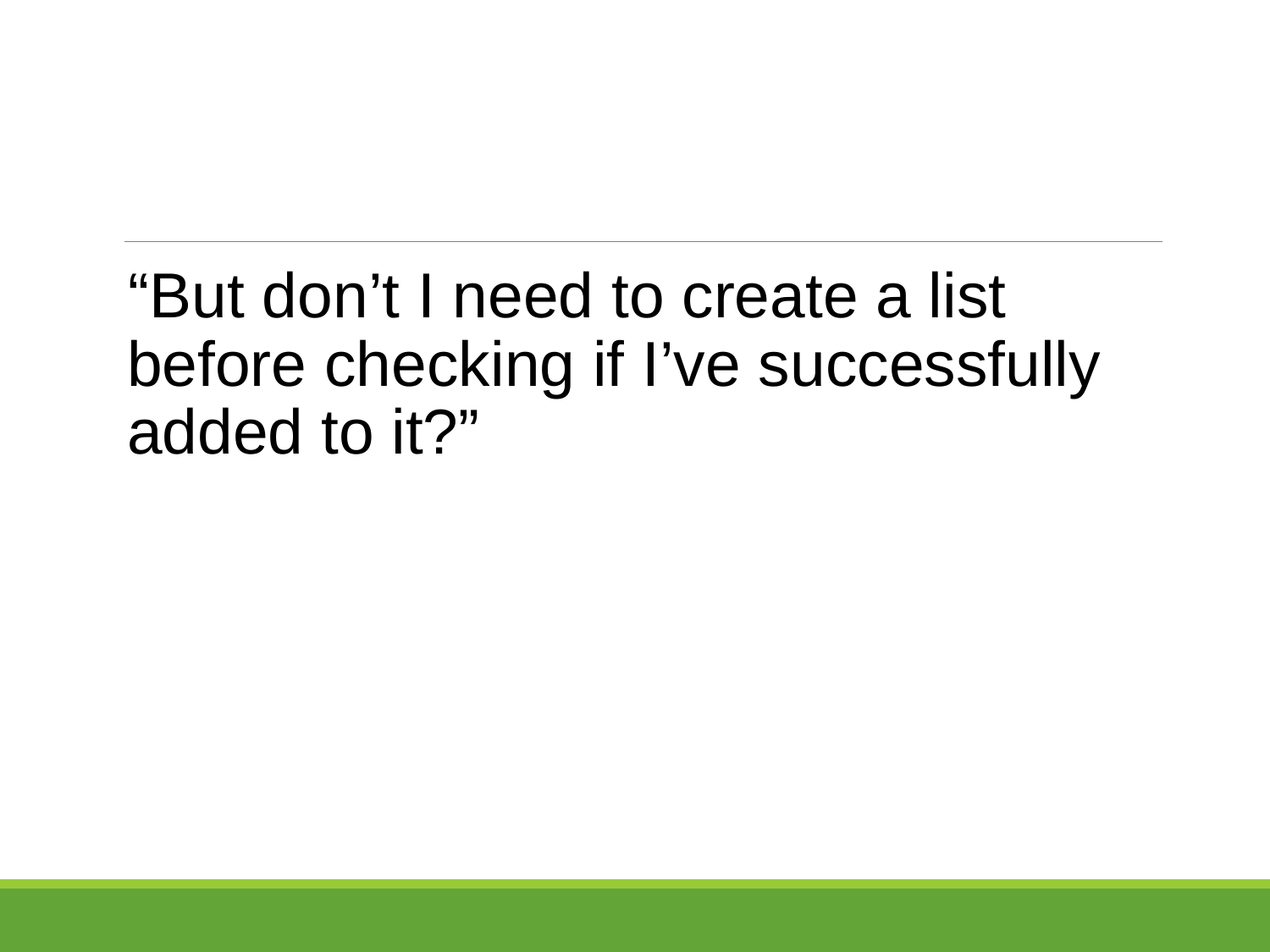

#
“But don’t I need to create a list before checking if I’ve successfully added to it?”